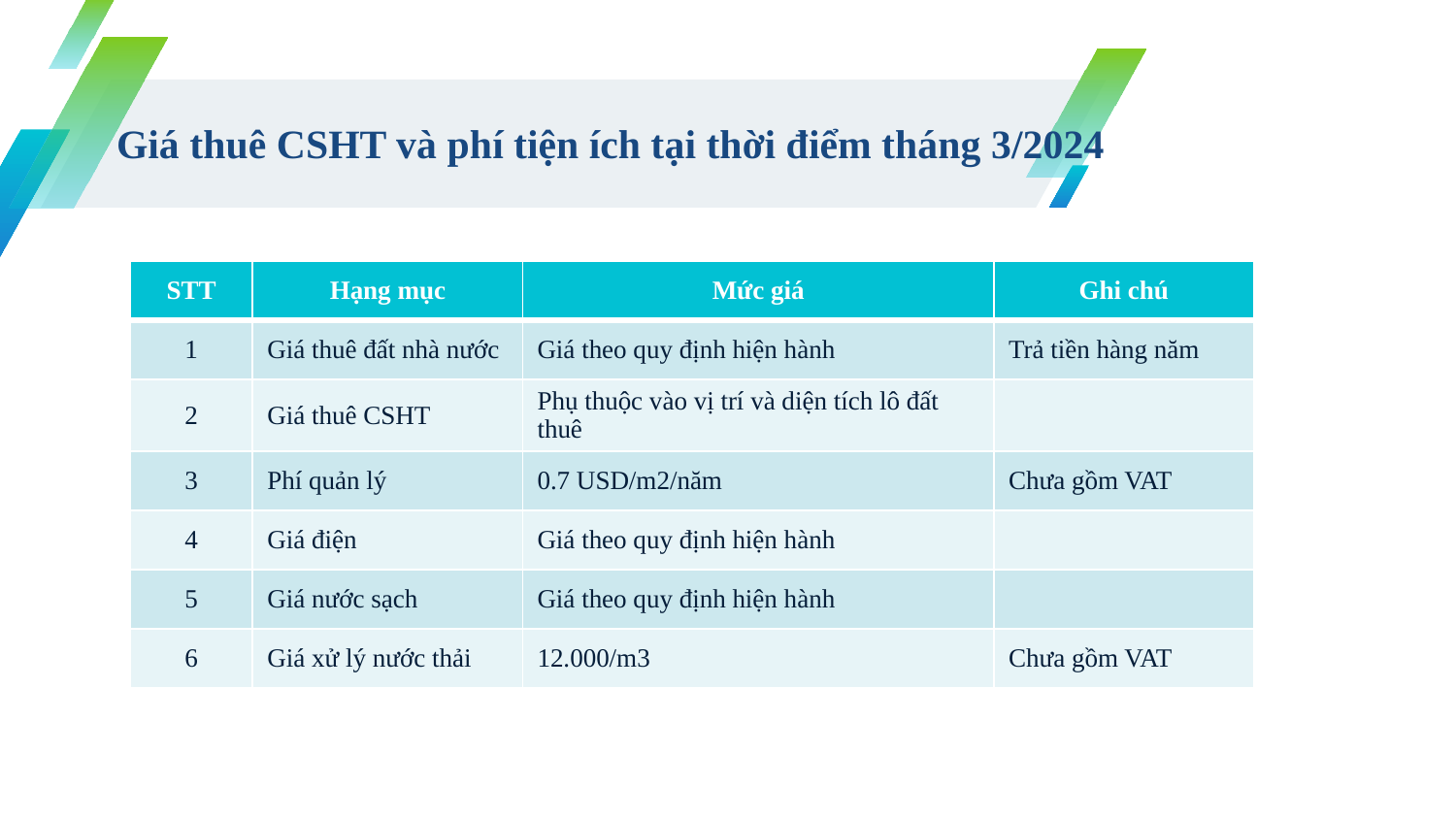

16
# Giá thuê CSHT và phí tiện ích tại thời điểm tháng 3/2024
| STT | Hạng mục | Mức giá | Ghi chú |
| --- | --- | --- | --- |
| 1 | Giá thuê đất nhà nước | Giá theo quy định hiện hành | Trả tiền hàng năm |
| 2 | Giá thuê CSHT | Phụ thuộc vào vị trí và diện tích lô đất thuê |  |
| 3 | Phí quản lý | 0.7 USD/m2/năm | Chưa gồm VAT |
| 4 | Giá điện | Giá theo quy định hiện hành |  |
| 5 | Giá nước sạch | Giá theo quy định hiện hành |  |
| 6 | Giá xử lý nước thải | 12.000/m3 | Chưa gồm VAT |